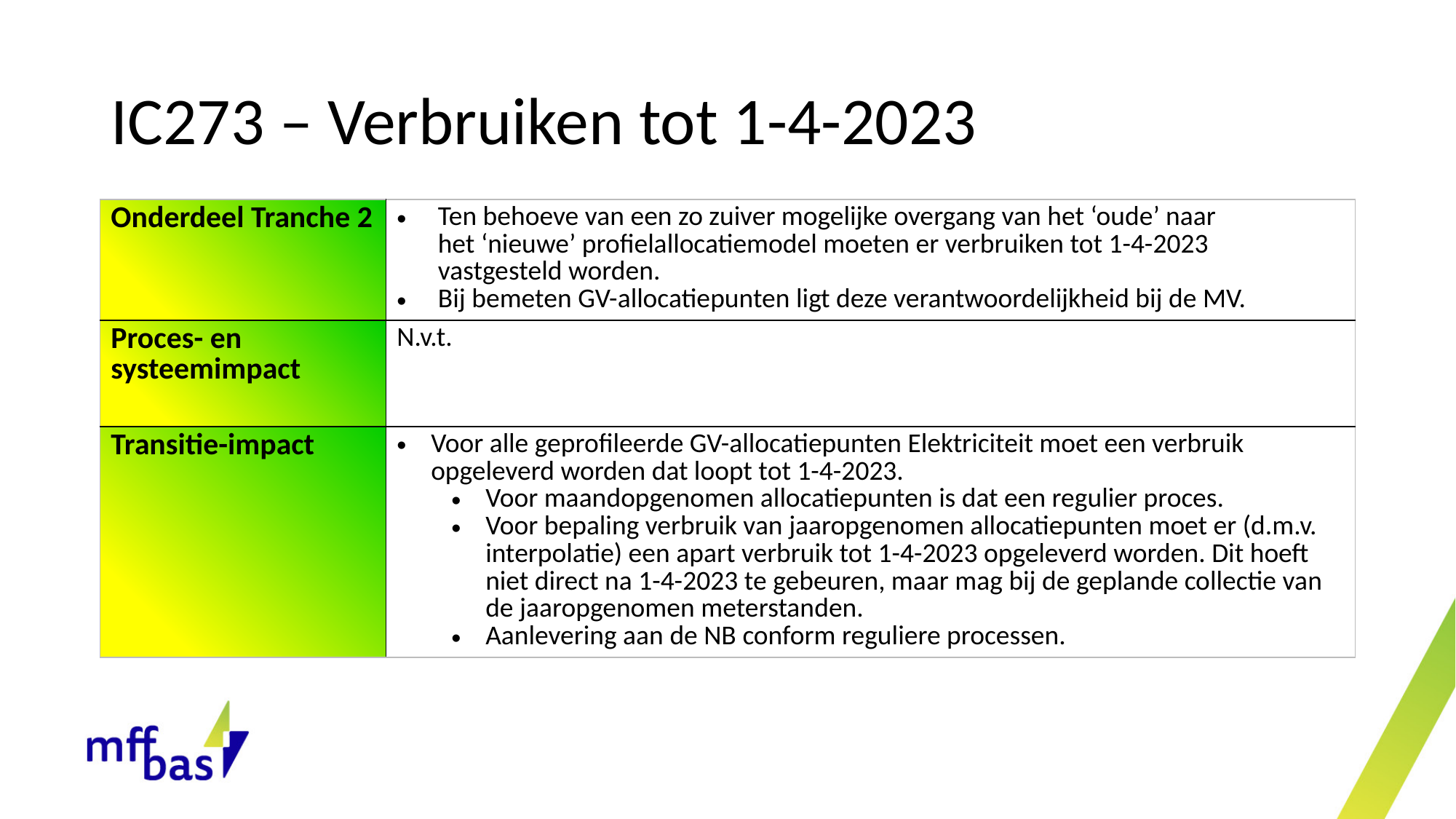

# IC273 – Verbruiken tot 1-4-2023
| Onderdeel Tranche 2 | Ten behoeve van een zo zuiver mogelijke overgang van het ‘oude’ naar het ‘nieuwe’ profielallocatiemodel moeten er verbruiken tot 1-4-2023 vastgesteld worden. Bij bemeten GV-allocatiepunten ligt deze verantwoordelijkheid bij de MV. |
| --- | --- |
| Proces- en systeemimpact | N.v.t. |
| Transitie-impact | Voor alle geprofileerde GV-allocatiepunten Elektriciteit moet een verbruik opgeleverd worden dat loopt tot 1-4-2023. Voor maandopgenomen allocatiepunten is dat een regulier proces. Voor bepaling verbruik van jaaropgenomen allocatiepunten moet er (d.m.v. interpolatie) een apart verbruik tot 1-4-2023 opgeleverd worden. Dit hoeft niet direct na 1-4-2023 te gebeuren, maar mag bij de geplande collectie van de jaaropgenomen meterstanden. Aanlevering aan de NB conform reguliere processen. |